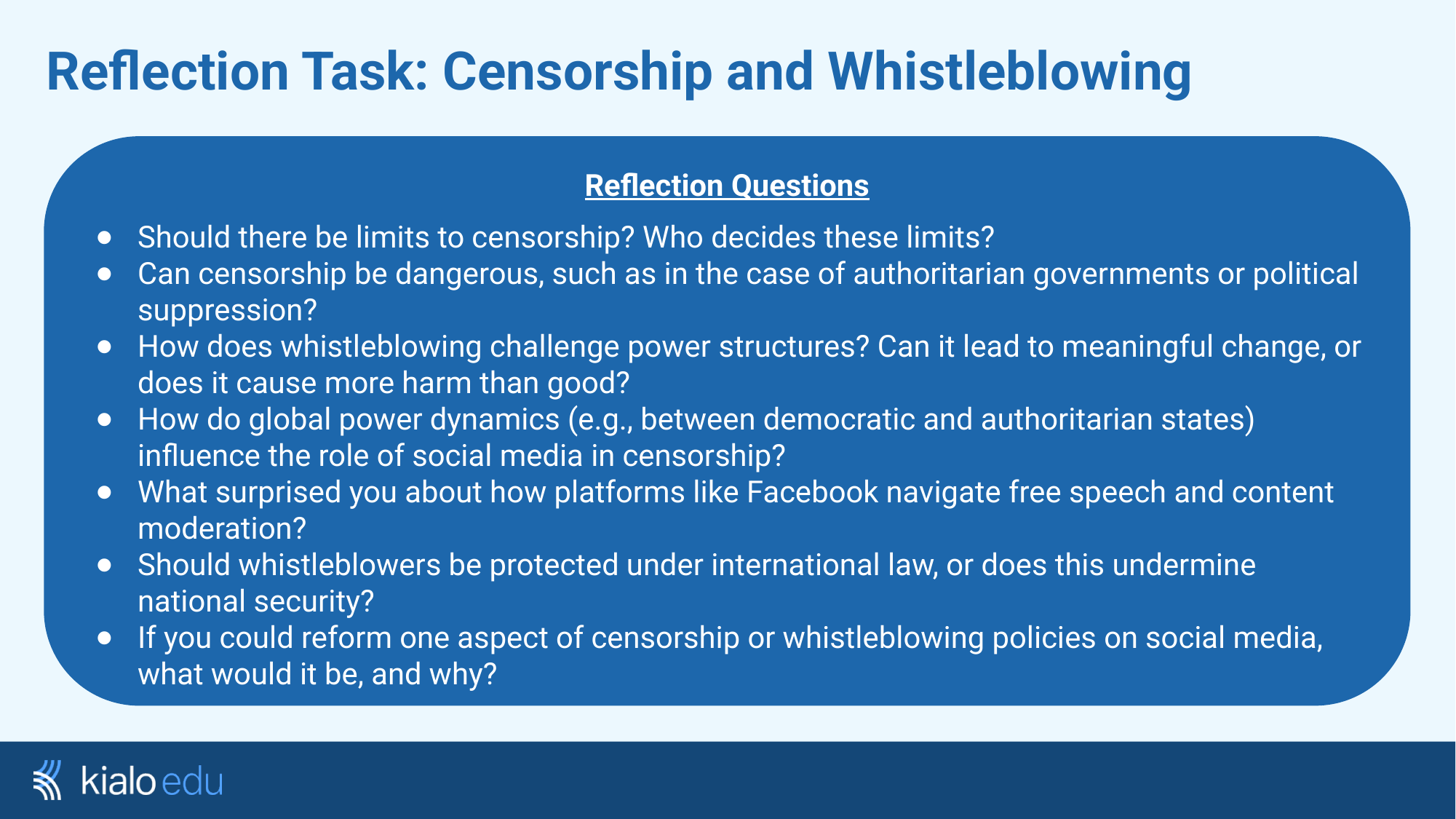

# Reflection Task: Censorship and Whistleblowing

Reflection Questions
Should there be limits to censorship? Who decides these limits?
Can censorship be dangerous, such as in the case of authoritarian governments or political suppression?
How does whistleblowing challenge power structures? Can it lead to meaningful change, or does it cause more harm than good?
How do global power dynamics (e.g., between democratic and authoritarian states) influence the role of social media in censorship?
What surprised you about how platforms like Facebook navigate free speech and content moderation?
Should whistleblowers be protected under international law, or does this undermine national security?
If you could reform one aspect of censorship or whistleblowing policies on social media, what would it be, and why?